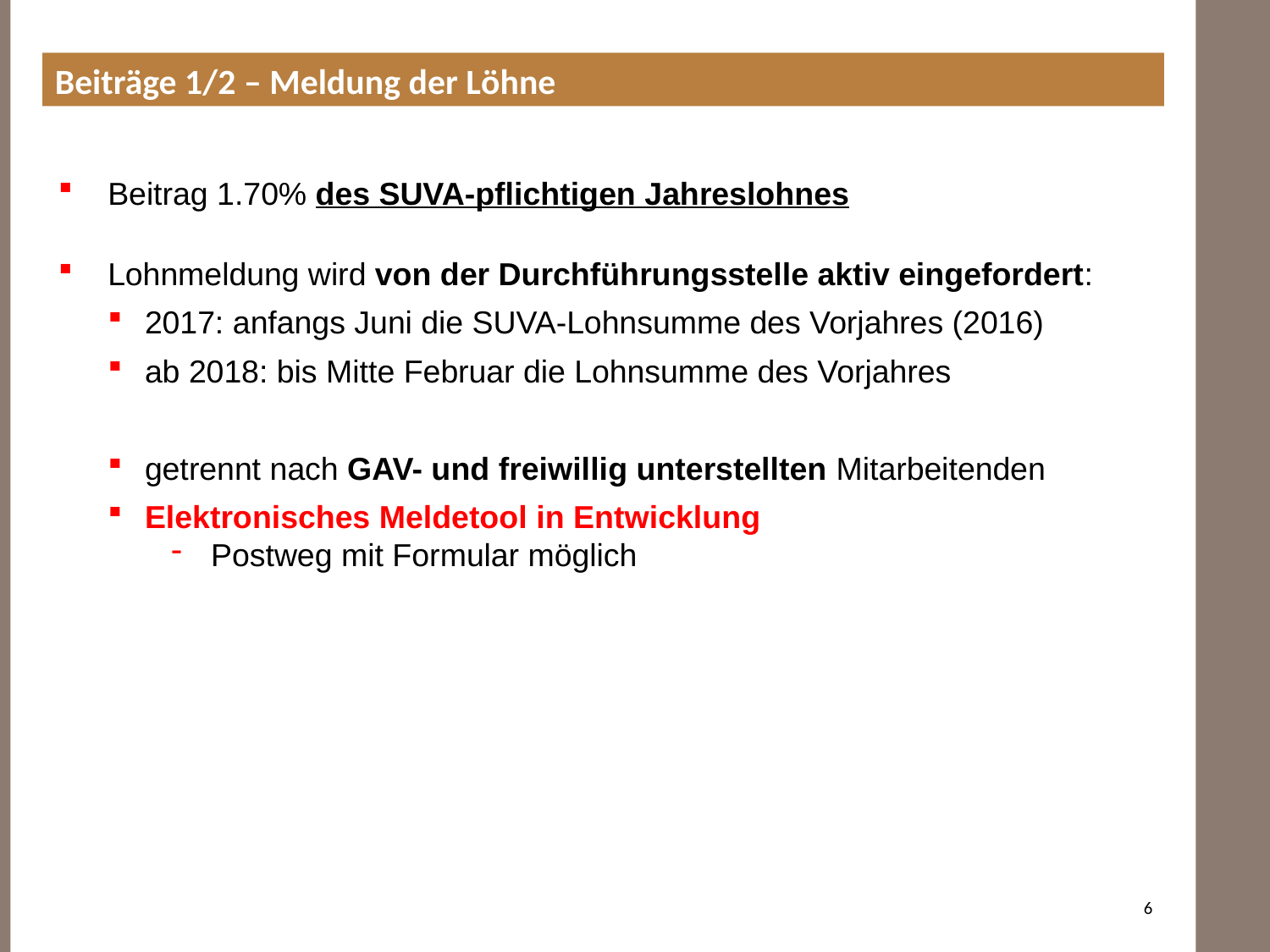

Beiträge 1/2 – Meldung der Löhne

Beitrag 1.70% des SUVA-pflichtigen Jahreslohnes
Lohnmeldung wird von der Durchführungsstelle aktiv eingefordert:
2017: anfangs Juni die SUVA-Lohnsumme des Vorjahres (2016)
ab 2018: bis Mitte Februar die Lohnsumme des Vorjahres

getrennt nach GAV- und freiwillig unterstellten Mitarbeitenden
Elektronisches Meldetool in Entwicklung
Postweg mit Formular möglich
6